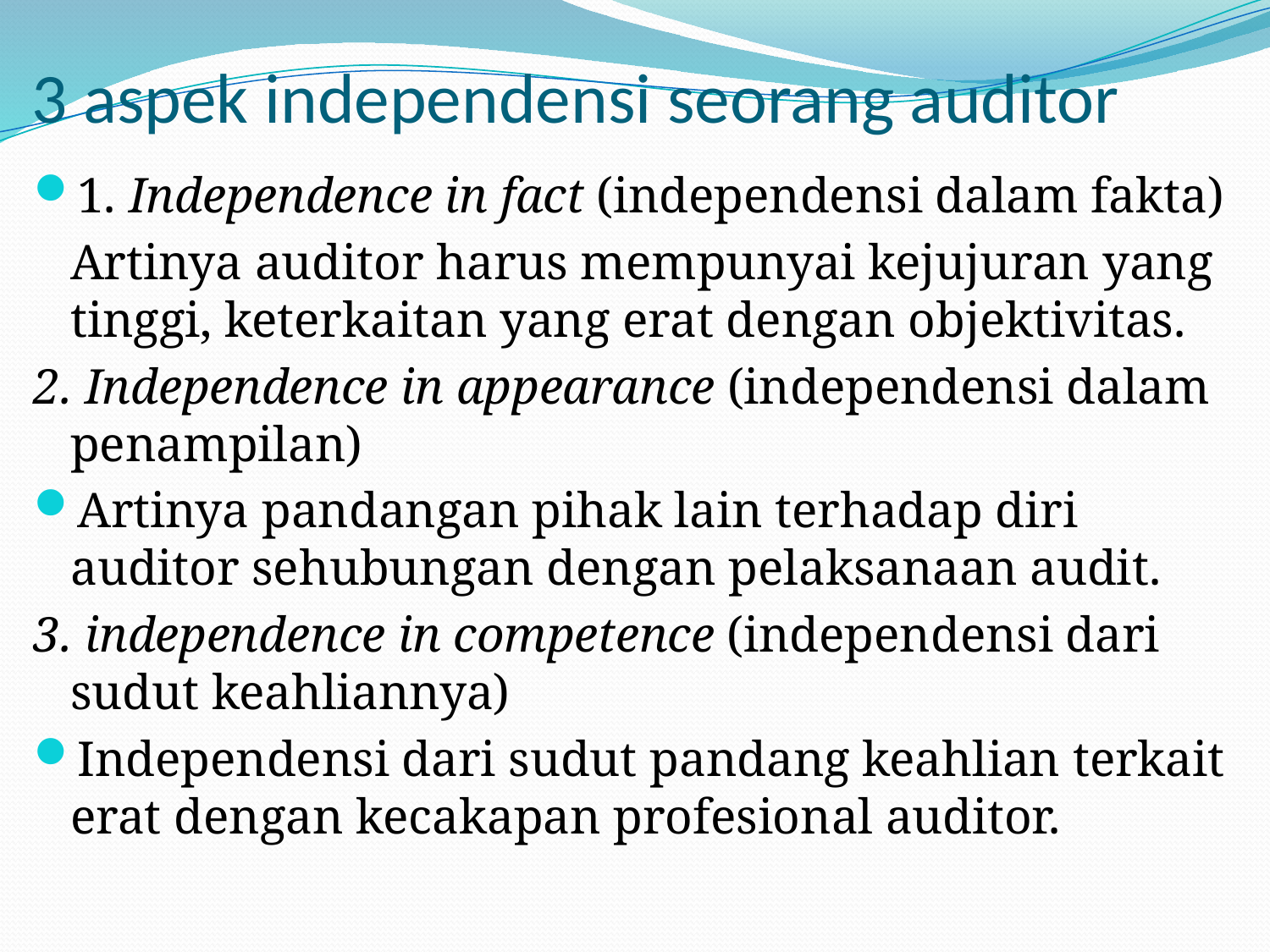

# 3 aspek independensi seorang auditor
1. Independence in fact (independensi dalam fakta)
	Artinya auditor harus mempunyai kejujuran yang tinggi, keterkaitan yang erat dengan objektivitas.
2. Independence in appearance (independensi dalam penampilan)
Artinya pandangan pihak lain terhadap diri auditor sehubungan dengan pelaksanaan audit.
3. independence in competence (independensi dari sudut keahliannya)
Independensi dari sudut pandang keahlian terkait erat dengan kecakapan profesional auditor.